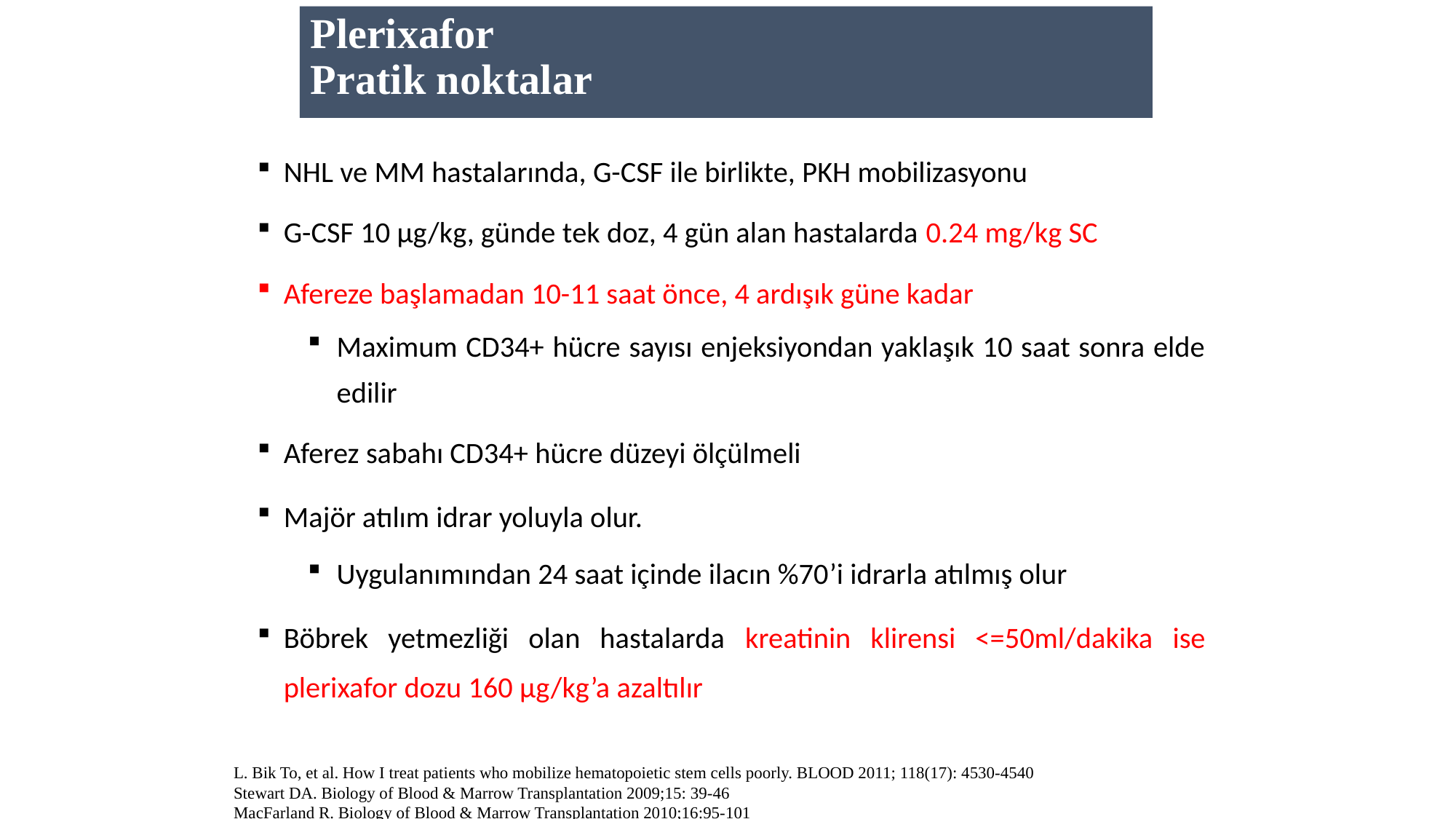

# Plerixafor Pratik noktalar
NHL ve MM hastalarında, G-CSF ile birlikte, PKH mobilizasyonu
G-CSF 10 μg/kg, günde tek doz, 4 gün alan hastalarda 0.24 mg/kg SC
Afereze başlamadan 10-11 saat önce, 4 ardışık güne kadar
Maximum CD34+ hücre sayısı enjeksiyondan yaklaşık 10 saat sonra elde edilir
Aferez sabahı CD34+ hücre düzeyi ölçülmeli
Majör atılım idrar yoluyla olur.
Uygulanımından 24 saat içinde ilacın %70’i idrarla atılmış olur
Böbrek yetmezliği olan hastalarda kreatinin klirensi <=50ml/dakika ise plerixafor dozu 160 µg/kg’a azaltılır

L. Bik To, et al. How I treat patients who mobilize hematopoietic stem cells poorly. BLOOD 2011; 118(17): 4530-4540
Stewart DA. Biology of Blood & Marrow Transplantation 2009;15: 39-46
MacFarland R. Biology of Blood & Marrow Transplantation 2010;16:95-101